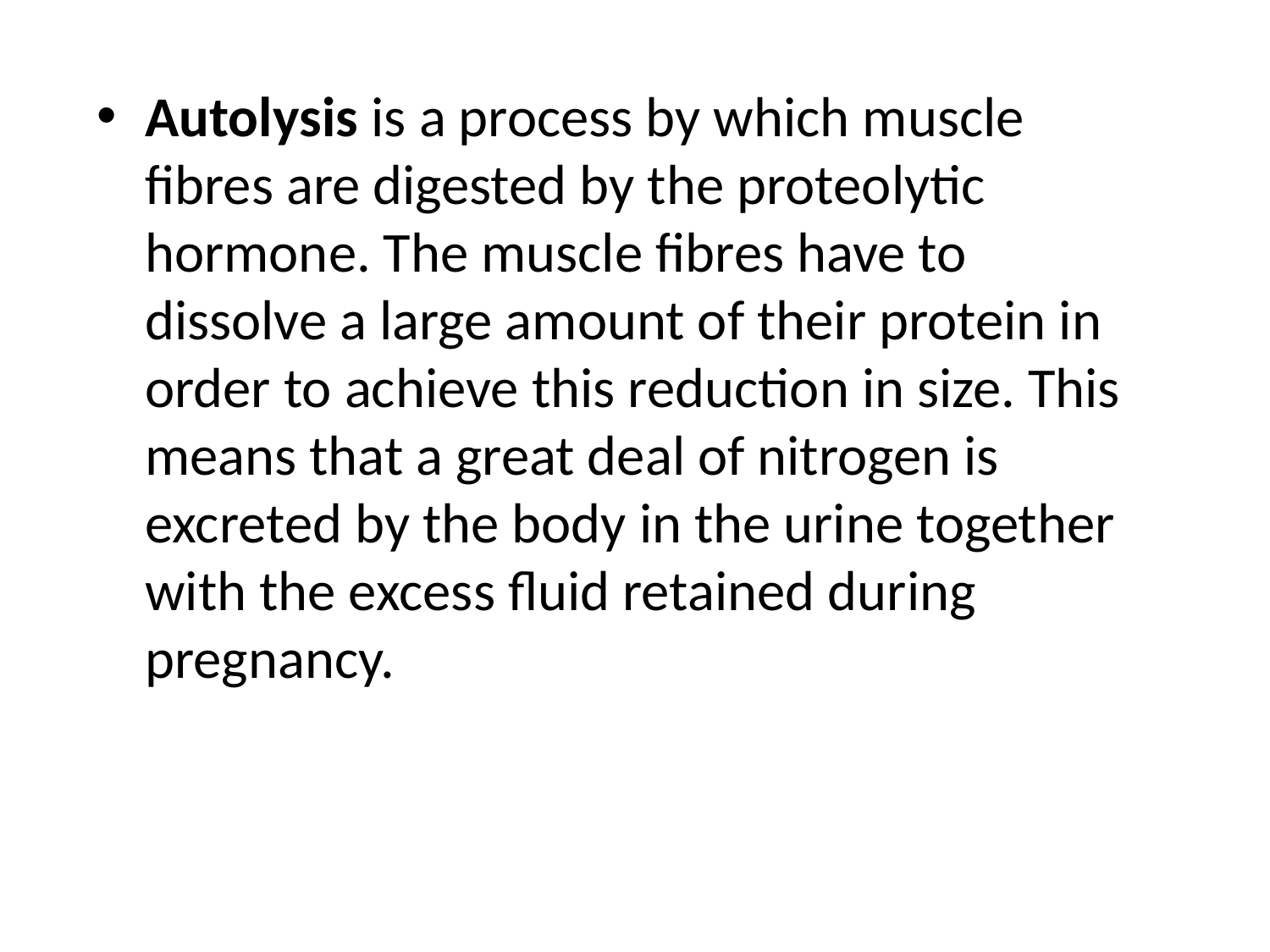

Autolysis is a process by which muscle fibres are digested by the proteolytic hormone. The muscle fibres have to dissolve a large amount of their protein in order to achieve this reduction in size. This means that a great deal of nitrogen is excreted by the body in the urine together with the excess fluid retained during pregnancy.